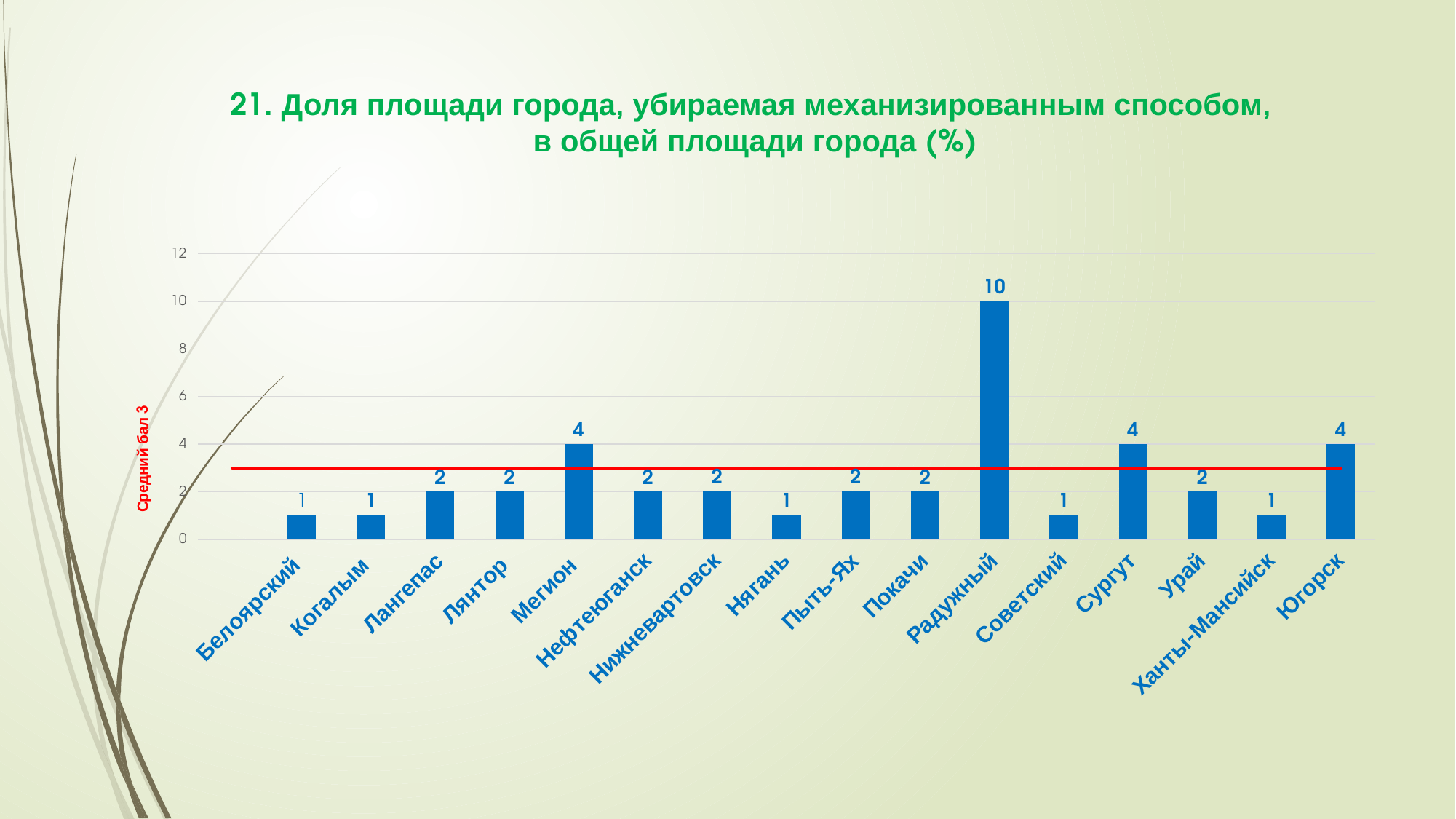

# 21. Доля площади города, убираемая механизированным способом, в общей площади города (%)

### Chart

| Category | Ряд 1 | Ряд 2 |
|---|---|---|
|  | None | 3.0 |
| Белоярский  | 1.0 | 3.0 |
| Когалым  | 1.0 | 3.0 |
| Лангепас | 2.0 | 3.0 |
| Лянтор  | 2.0 | 3.0 |
| Мегион  | 4.0 | 3.0 |
| Нефтеюганск | 2.0 | 3.0 |
| Нижневартовск | 2.0 | 3.0 |
| Нягань | 1.0 | 3.0 |
| Пыть-Ях | 2.0 | 3.0 |
| Покачи | 2.0 | 3.0 |
| Радужный | 10.0 | 3.0 |
| Советский | 1.0 | 3.0 |
| Сургут | 4.0 | 3.0 |
| Урай | 2.0 | 3.0 |
| Ханты-Мансийск | 1.0 | 3.0 |
| Югорск | 4.0 | 3.0 |